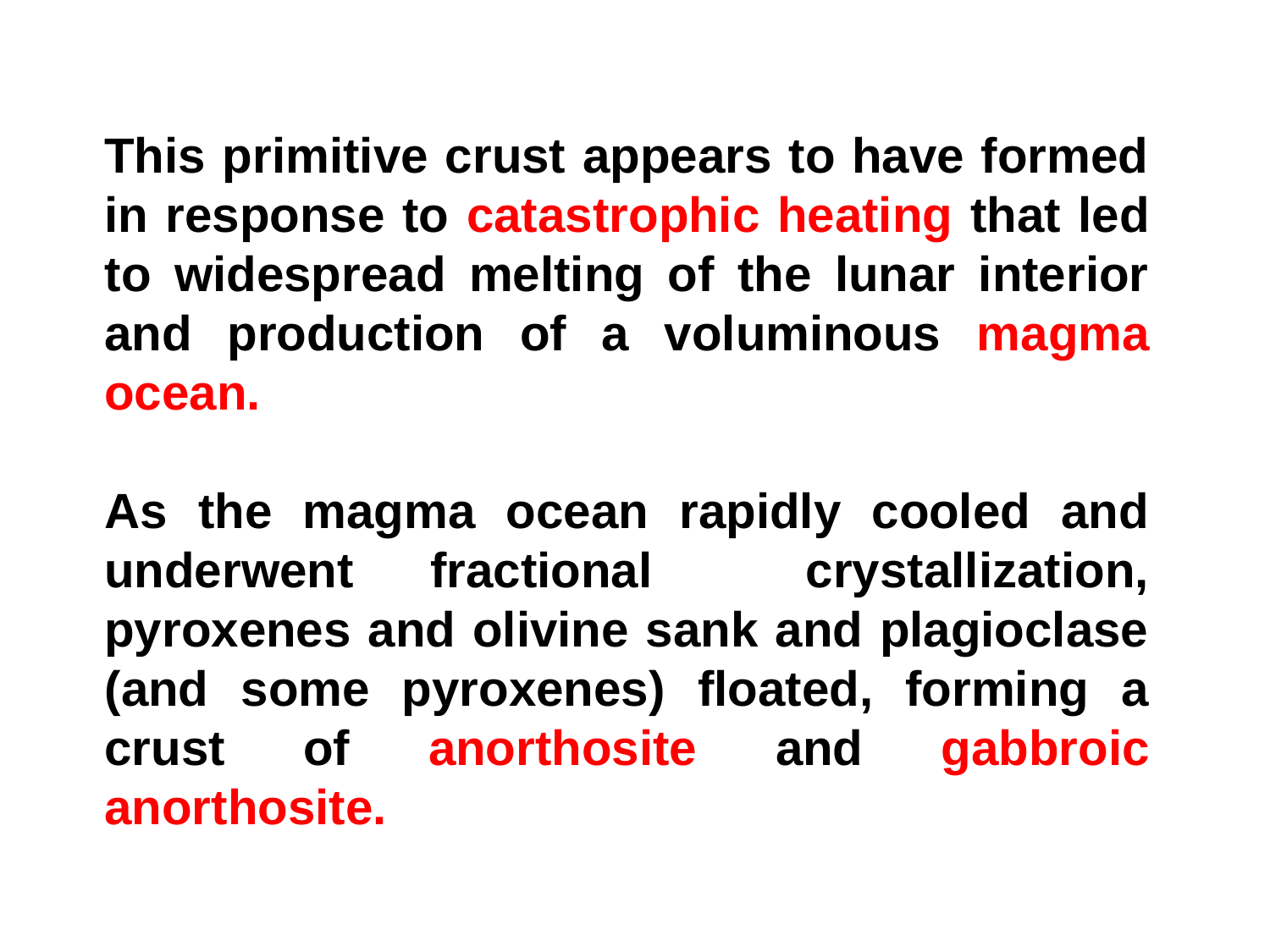

This primitive crust appears to have formed in response to catastrophic heating that led to widespread melting of the lunar interior and production of a voluminous magma ocean.

As the magma ocean rapidly cooled and underwent fractional  crystallization, pyroxenes and olivine sank and plagioclase (and some pyroxenes) floated, forming a crust of anorthosite and gabbroic anorthosite.